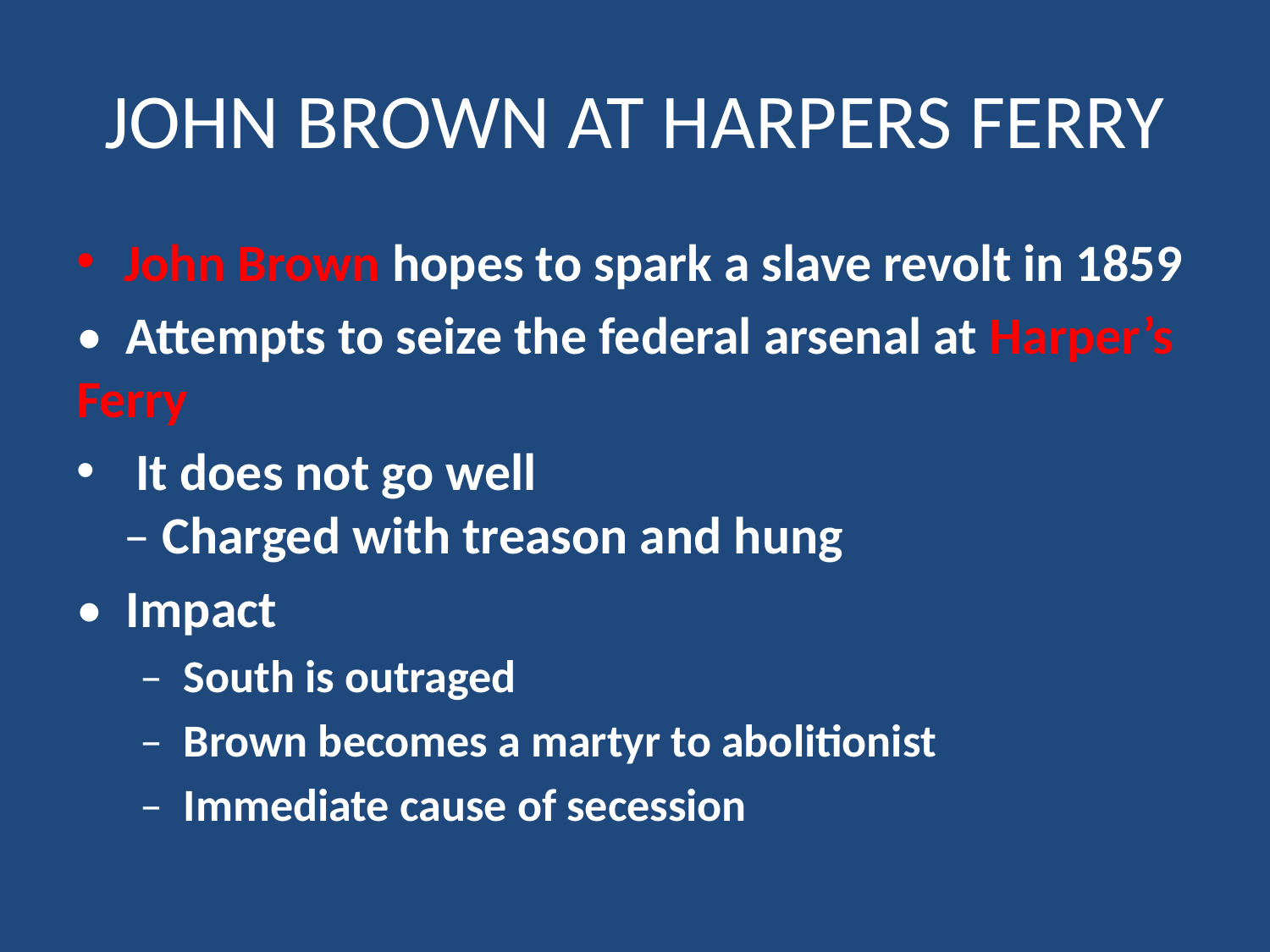

# JOHN BROWN AT HARPERS FERRY
John Brown hopes to spark a slave revolt in 1859
•  Attempts to seize the federal arsenal at Harper’s Ferry
 It does not go well
– Charged with treason and hung
•  Impact
–  South is outraged
–  Brown becomes a martyr to abolitionist
–  Immediate cause of secession